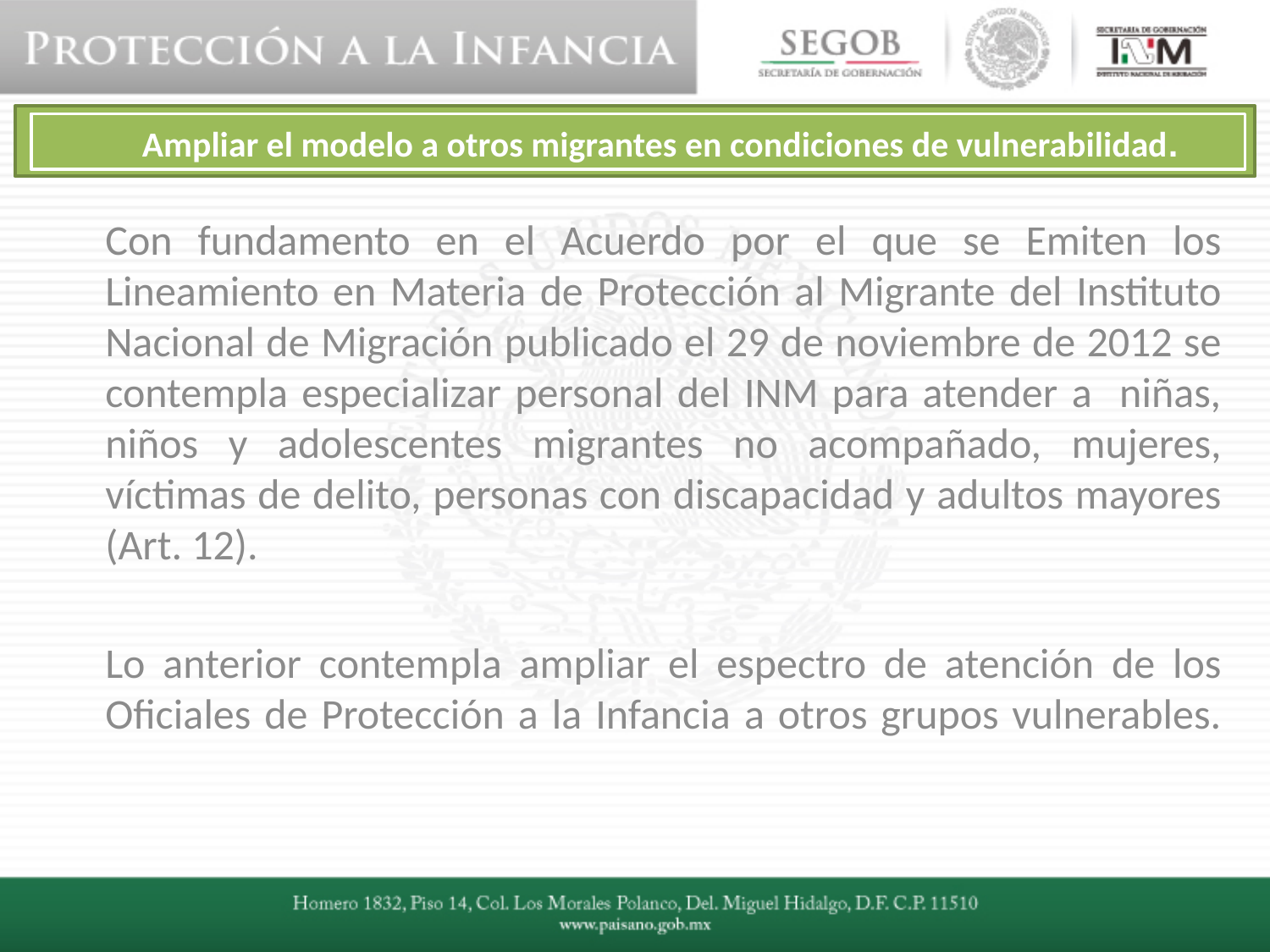

Ampliar el modelo a otros migrantes en condiciones de vulnerabilidad.
Con fundamento en el Acuerdo por el que se Emiten los Lineamiento en Materia de Protección al Migrante del Instituto Nacional de Migración publicado el 29 de noviembre de 2012 se contempla especializar personal del INM para atender a  niñas, niños y adolescentes migrantes no acompañado, mujeres, víctimas de delito, personas con discapacidad y adultos mayores (Art. 12).

Lo anterior contempla ampliar el espectro de atención de los Oficiales de Protección a la Infancia a otros grupos vulnerables.